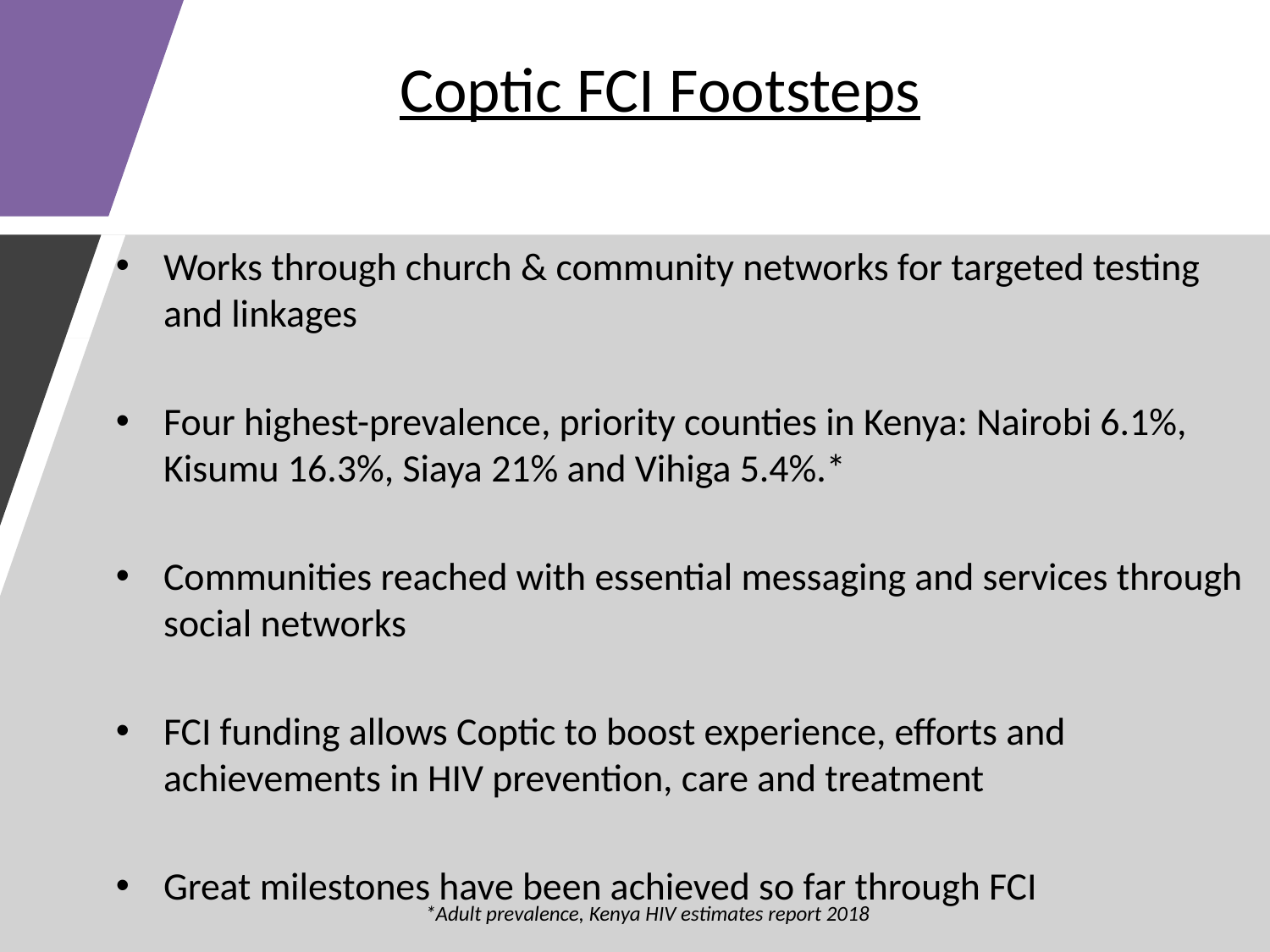

# Coptic FCI Footsteps

Works through church & community networks for targeted testing and linkages

Four highest-prevalence, priority counties in Kenya: Nairobi 6.1%, Kisumu 16.3%, Siaya 21% and Vihiga 5.4%.*

Communities reached with essential messaging and services through social networks

FCI funding allows Coptic to boost experience, efforts and achievements in HIV prevention, care and treatment

Great milestones have been achieved so far through FCI

*Adult prevalence, Kenya HIV estimates report 2018